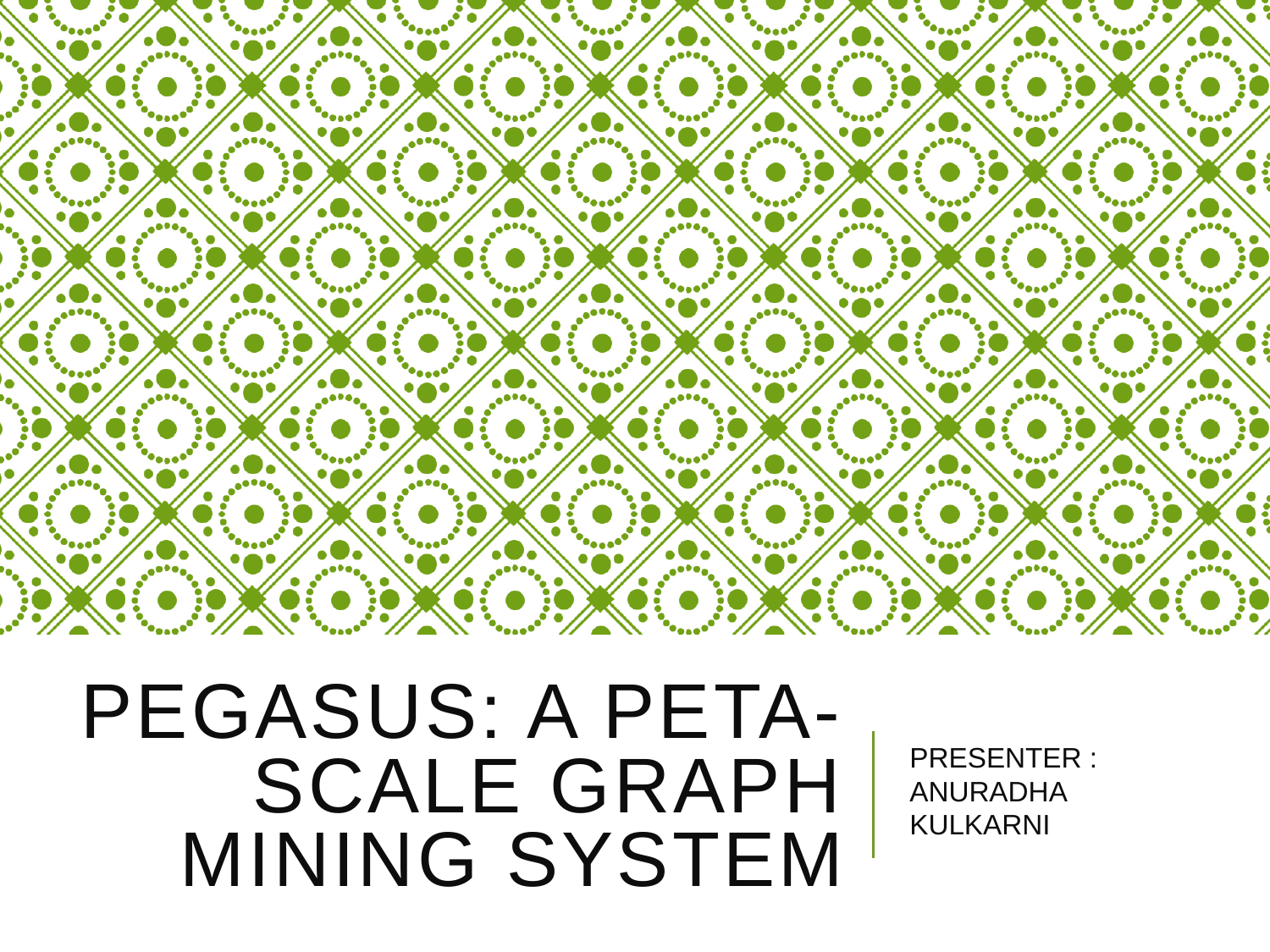

# PEGASUS: A PETA-SCALE GRAPH MINING SYSTEM
PRESENTER : ANURADHA 	   KULKARNI